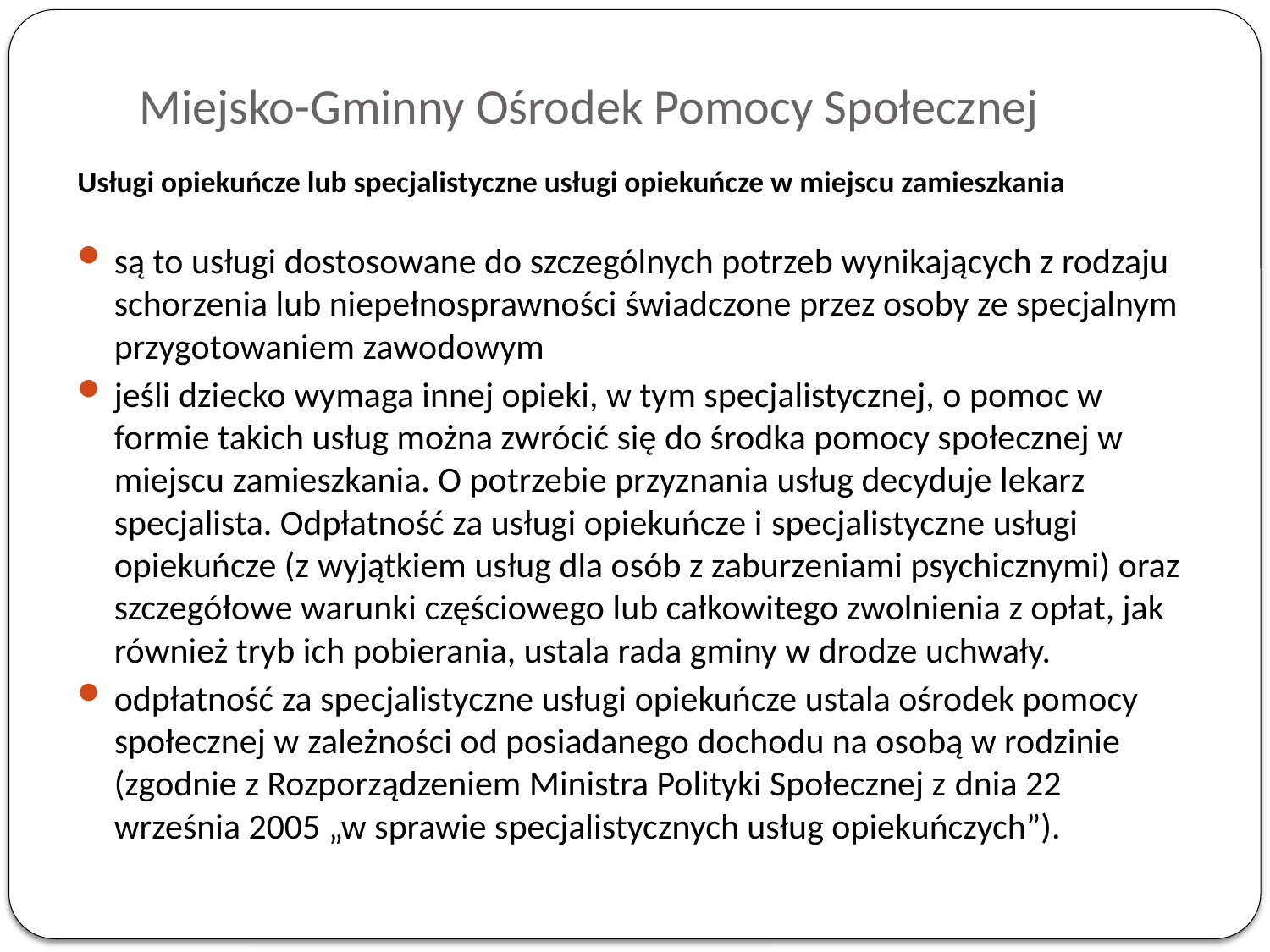

# Miejsko-Gminny Ośrodek Pomocy Społecznej
Usługi opiekuńcze lub specjalistyczne usługi opiekuńcze w miejscu zamieszkania

są to usługi dostosowane do szczególnych potrzeb wynikających z rodzaju schorzenia lub niepełnosprawności świadczone przez osoby ze specjalnym przygotowaniem zawodowym
jeśli dziecko wymaga innej opieki, w tym specjalistycznej, o pomoc w formie takich usług można zwrócić się do środka pomocy społecznej w miejscu zamieszkania. O potrzebie przyznania usług decyduje lekarz specjalista. Odpłatność za usługi opiekuńcze i specjalistyczne usługi opiekuńcze (z wyjątkiem usług dla osób z zaburzeniami psychicznymi) oraz szczegółowe warunki częściowego lub całkowitego zwolnienia z opłat, jak również tryb ich pobierania, ustala rada gminy w drodze uchwały.
odpłatność za specjalistyczne usługi opiekuńcze ustala ośrodek pomocy społecznej w zależności od posiadanego dochodu na osobą w rodzinie (zgodnie z Rozporządzeniem Ministra Polityki Społecznej z dnia 22 września 2005 „w sprawie specjalistycznych usług opiekuńczych”).